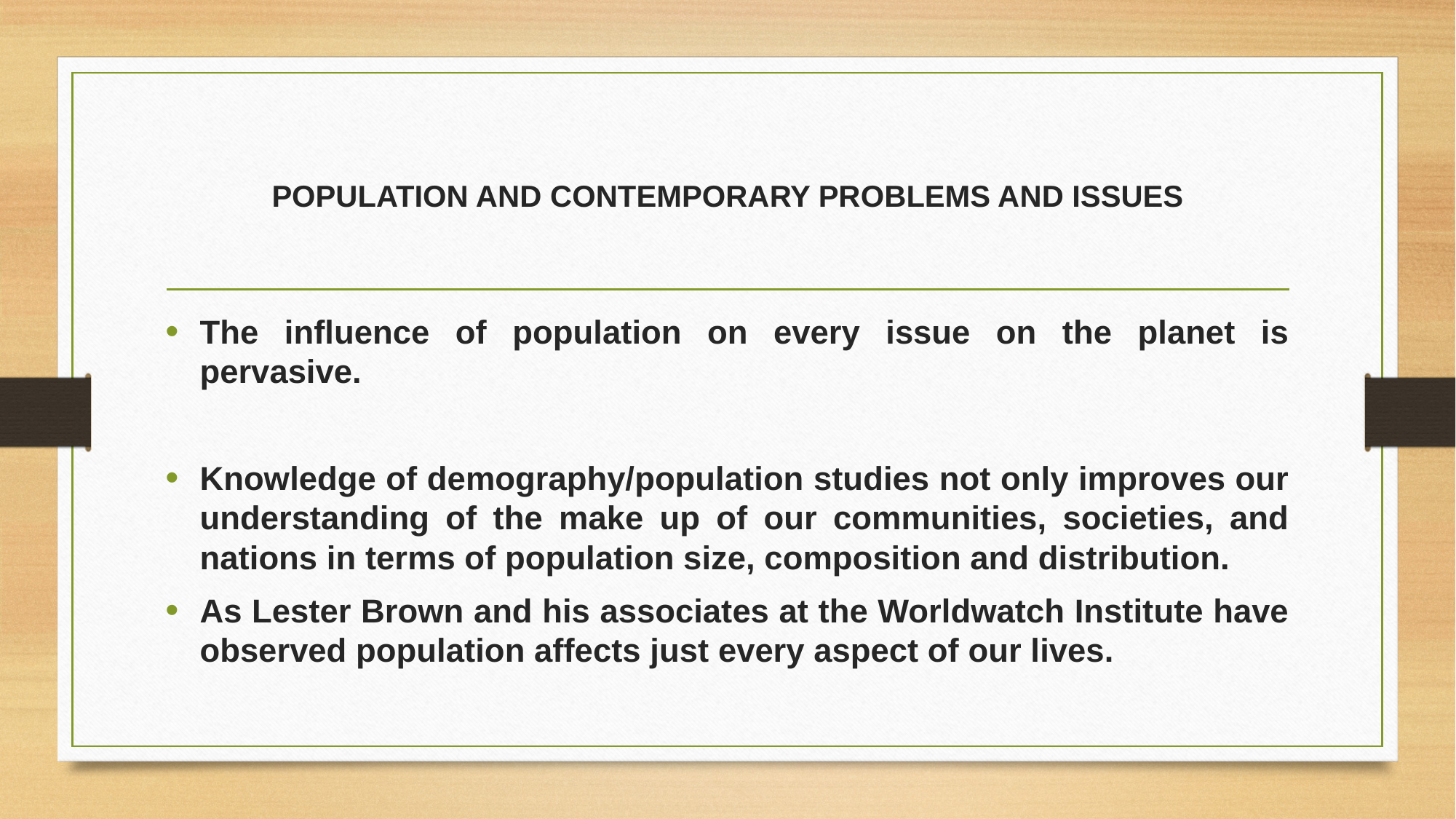

# POPULATION AND CONTEMPORARY PROBLEMS AND ISSUES
The influence of population on every issue on the planet is pervasive.

Knowledge of demography/population studies not only improves our understanding of the make up of our communities, societies, and nations in terms of population size, composition and distribution.
As Lester Brown and his associates at the Worldwatch Institute have observed population affects just every aspect of our lives.